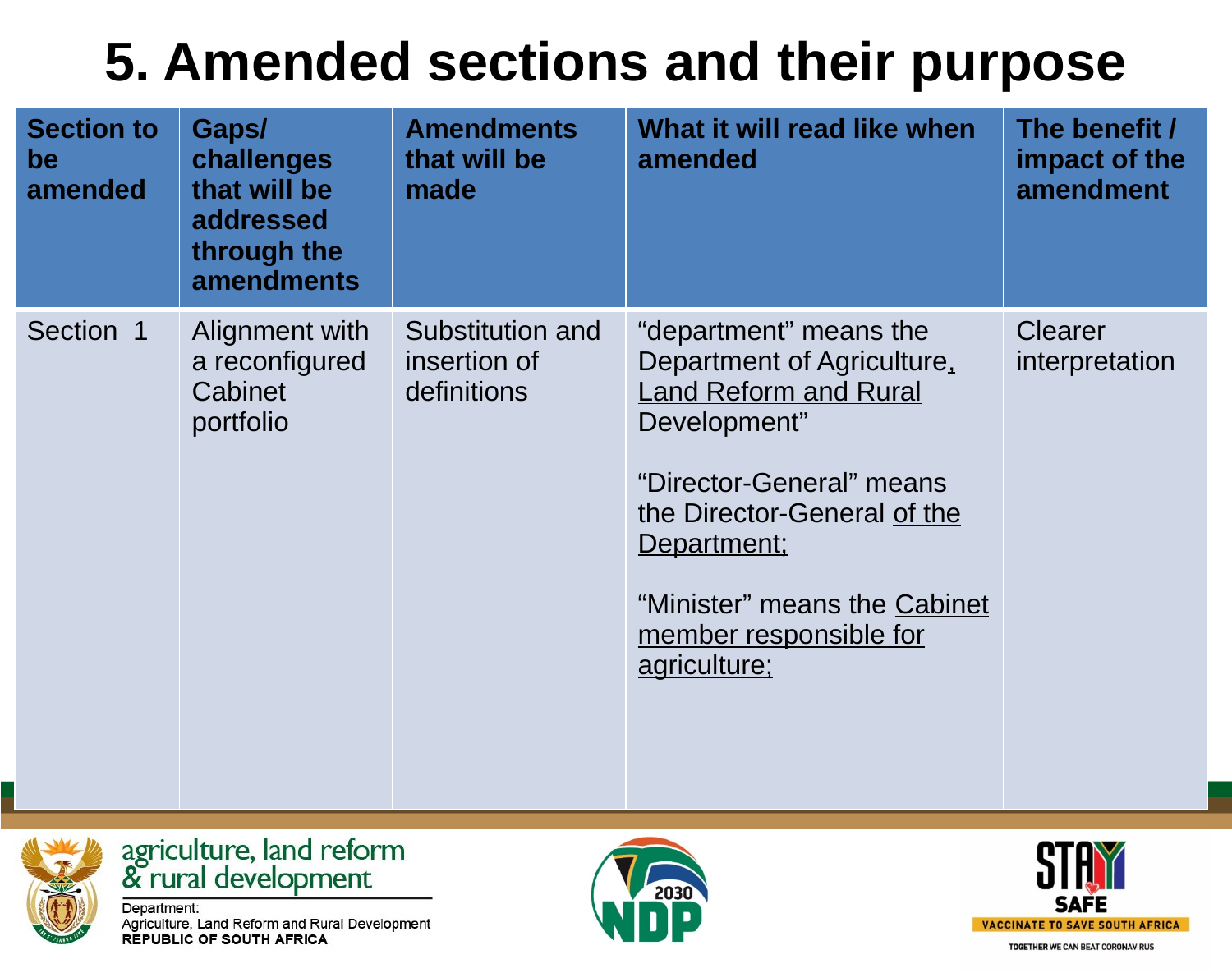

# 5. Amended sections and their purpose
| Section to be amended | Gaps/ challenges that will be addressed through the amendments | Amendments that will be made | What it will read like when amended | The benefit / impact of the amendment |
| --- | --- | --- | --- | --- |
| Section 1 | Alignment with a reconfigured Cabinet portfolio | Substitution and insertion of definitions | “department” means the Department of Agriculture, Land Reform and Rural Development” “Director-General” means the Director-General of the Department; “Minister” means the Cabinet member responsible for agriculture; | Clearer interpretation |